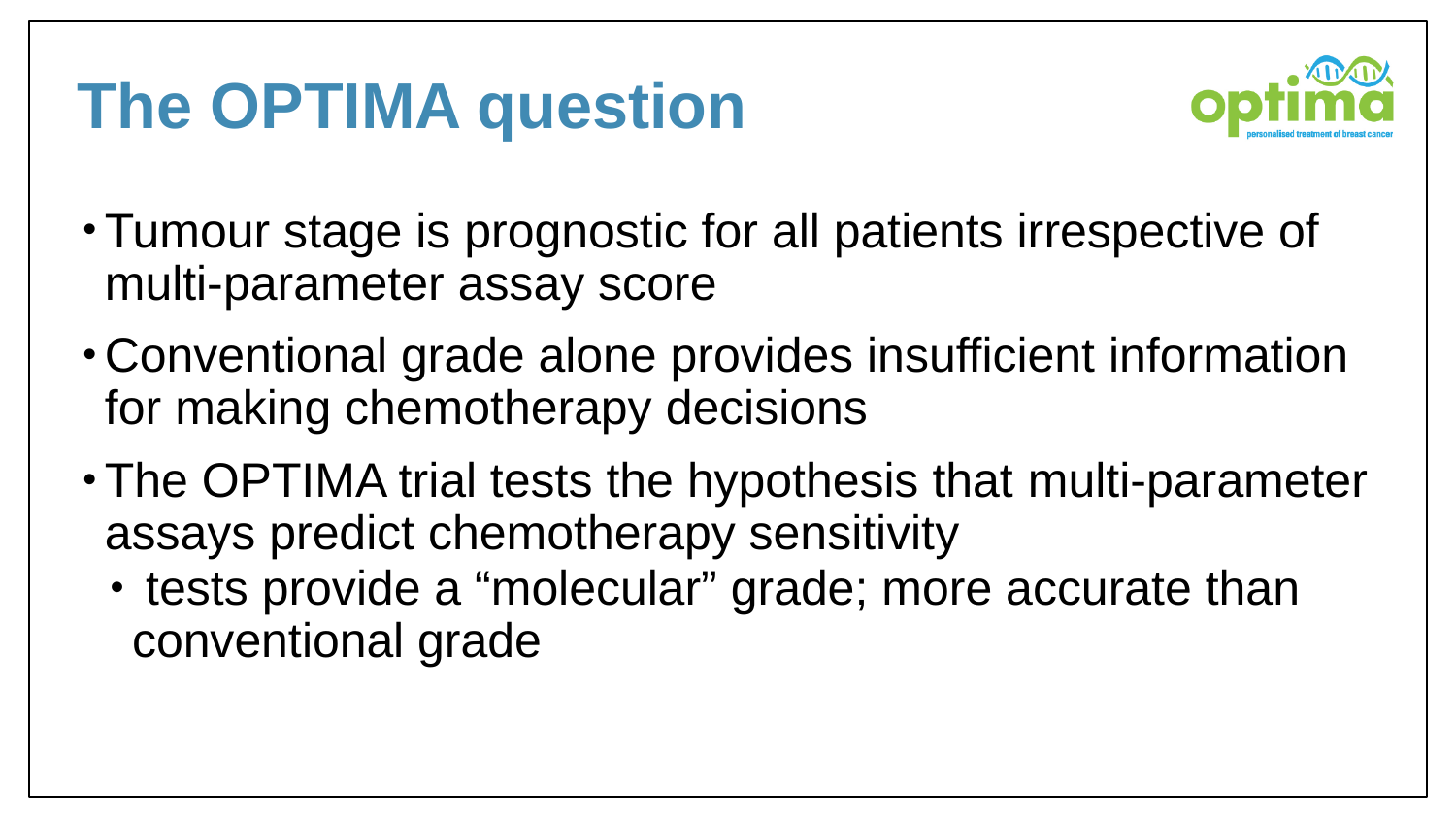

# The OPTIMA question
Tumour stage is prognostic for all patients irrespective of multi-parameter assay score
Conventional grade alone provides insufficient information for making chemotherapy decisions
The OPTIMA trial tests the hypothesis that multi-parameter assays predict chemotherapy sensitivity
 tests provide a “molecular” grade; more accurate than conventional grade